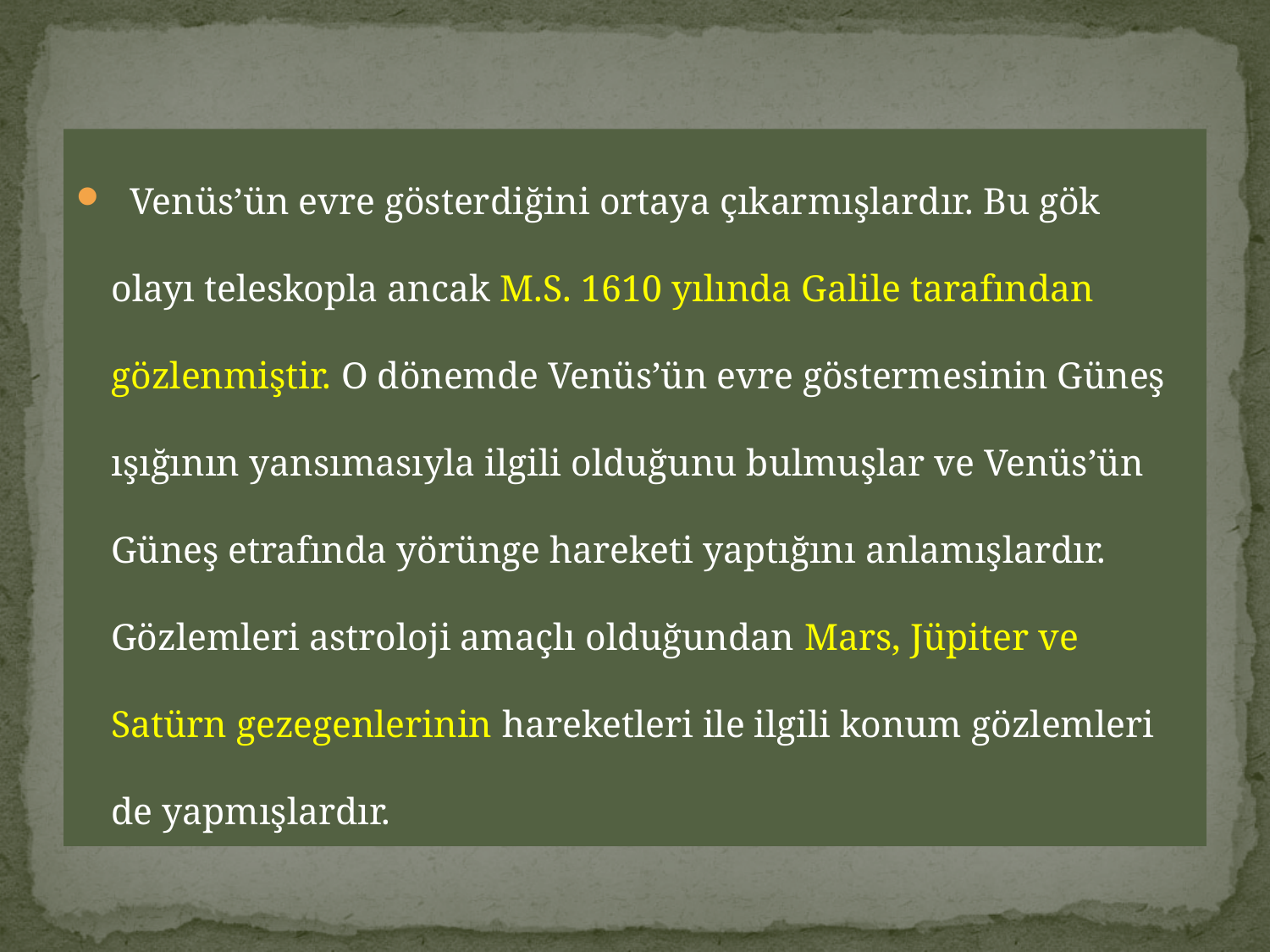

Venüs’ün evre gösterdiğini ortaya çıkarmışlardır. Bu gök olayı teleskopla ancak M.S. 1610 yılında Galile tarafından gözlenmiştir. O dönemde Venüs’ün evre göstermesinin Güneş ışığının yansımasıyla ilgili olduğunu bulmuşlar ve Venüs’ün Güneş etrafında yörünge hareketi yaptığını anlamışlardır. Gözlemleri astroloji amaçlı olduğundan Mars, Jüpiter ve Satürn gezegenlerinin hareketleri ile ilgili konum gözlemleri de yapmışlardır.